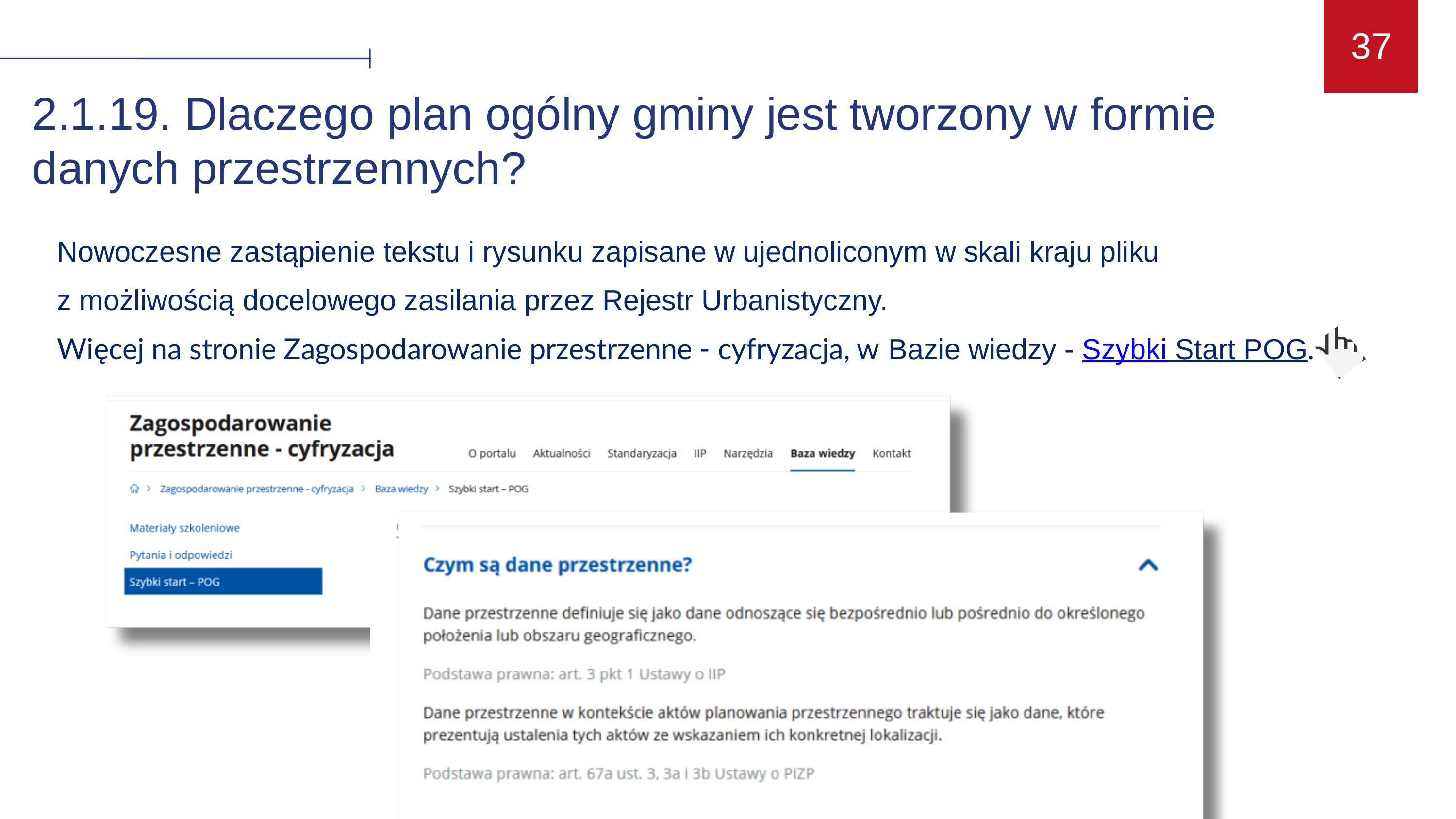

37

2.1.19. Dlaczego plan ogólny gminy jest tworzony w formie danych przestrzennych?

Nowoczesne zastąpienie tekstu i rysunku zapisane w ujednoliconym w skali kraju pliku
z możliwością docelowego zasilania przez Rejestr Urbanistyczny.
Więcej na stronie Zagospodarowanie przestrzenne - cyfryzacja, w Bazie wiedzy - Szybki Start POG.